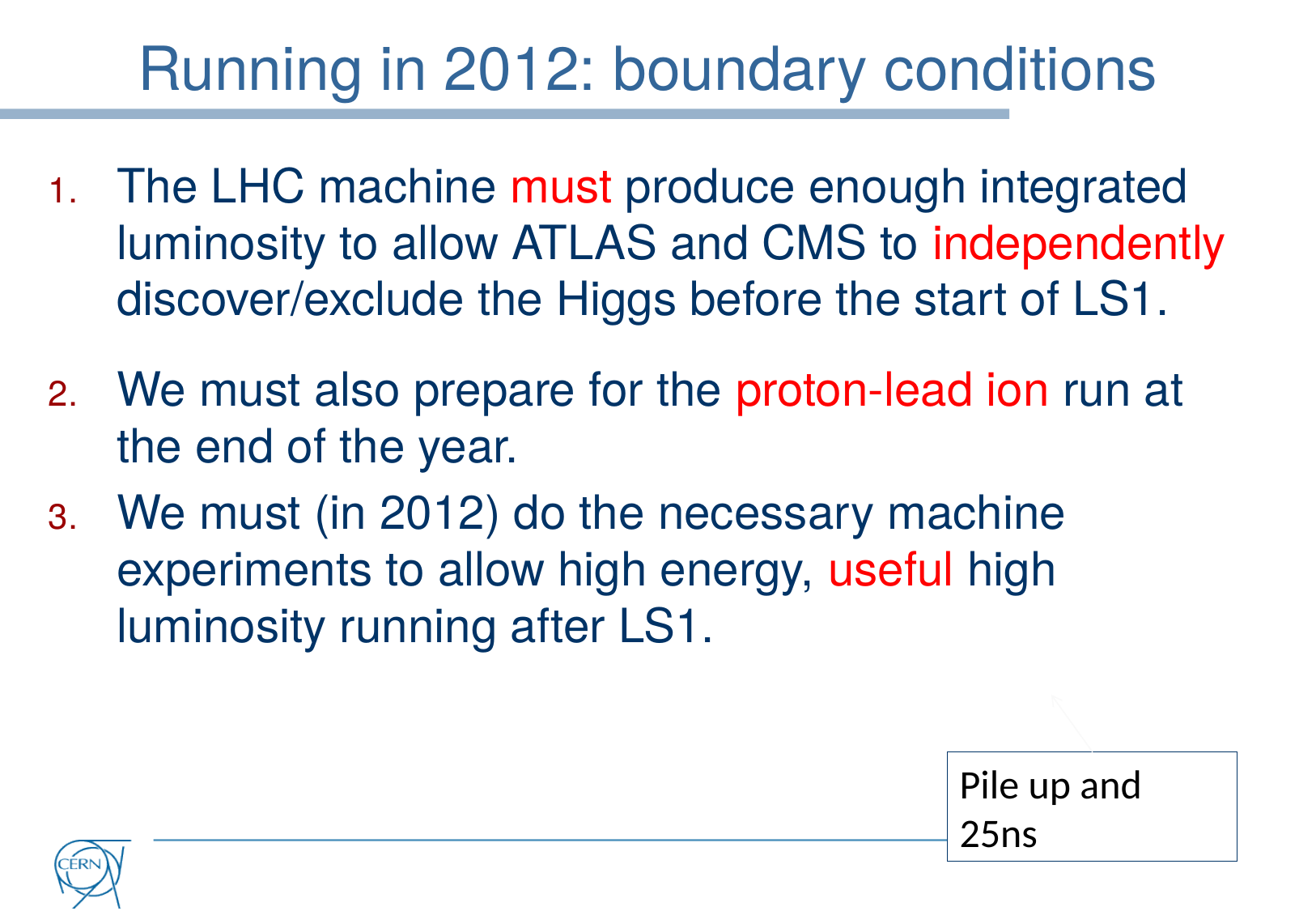

# Running in 2012: boundary conditions
The LHC machine must produce enough integrated luminosity to allow ATLAS and CMS to independently discover/exclude the Higgs before the start of LS1.

We must also prepare for the proton-lead ion run at the end of the year.
We must (in 2012) do the necessary machine experiments to allow high energy, useful high luminosity running after LS1.
Pile up and 25ns